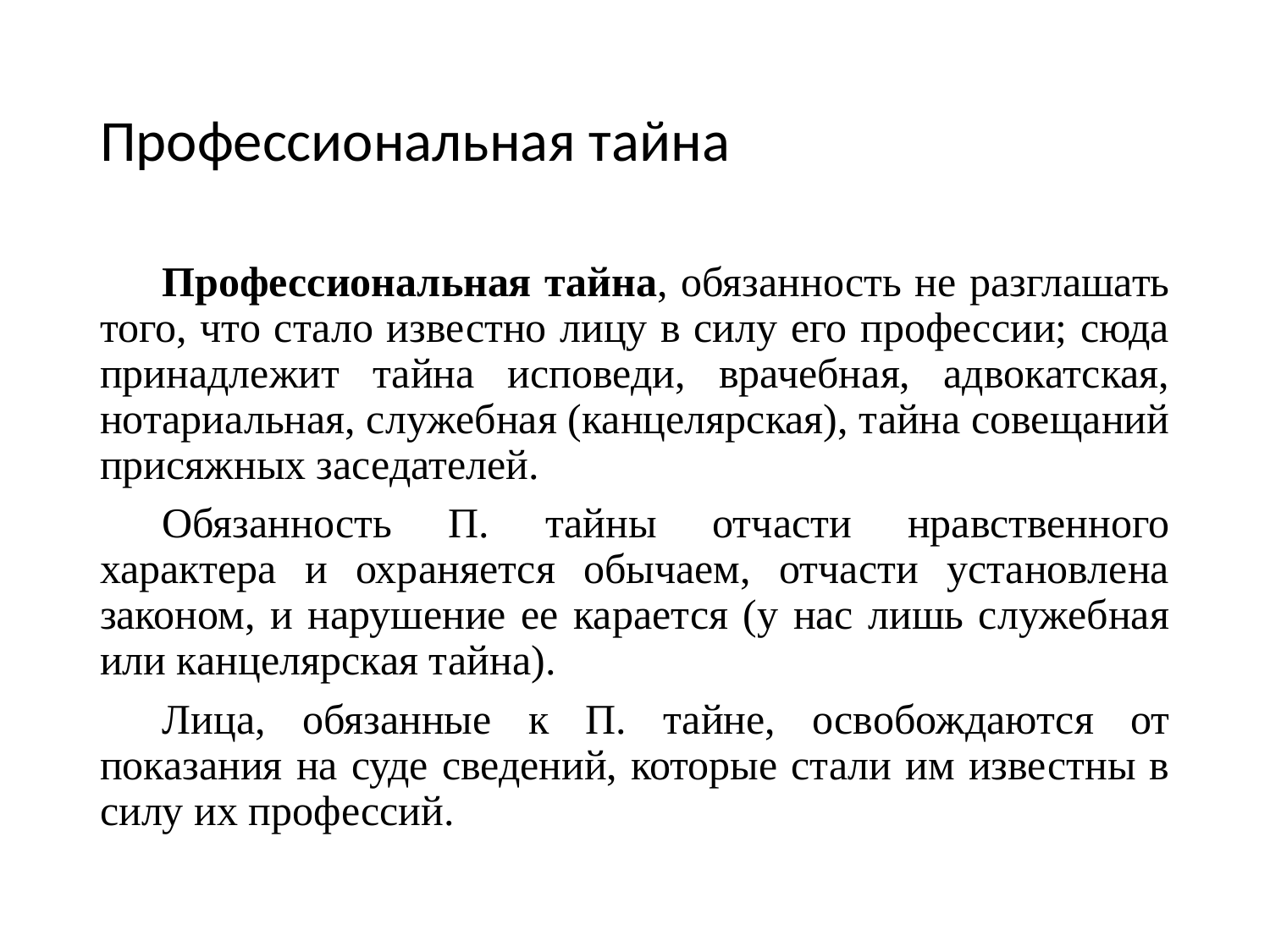

# Профессиональная тайна
Профессиональная тайна, обязанность не разглашать того, что стало известно лицу в силу его профессии; сюда принадлежит тайна исповеди, врачебная, адвокатская, нотариальная, служебная (канцелярская), тайна совещаний присяжных заседателей.
Обязанность П. тайны отчасти нравственного характера и охраняется обычаем, отчасти установлена законом, и нарушение ее карается (у нас лишь служебная или канцелярская тайна).
Лица, обязанные к П. тайне, освобождаются от показания на суде сведений, которые стали им известны в силу их профессий.